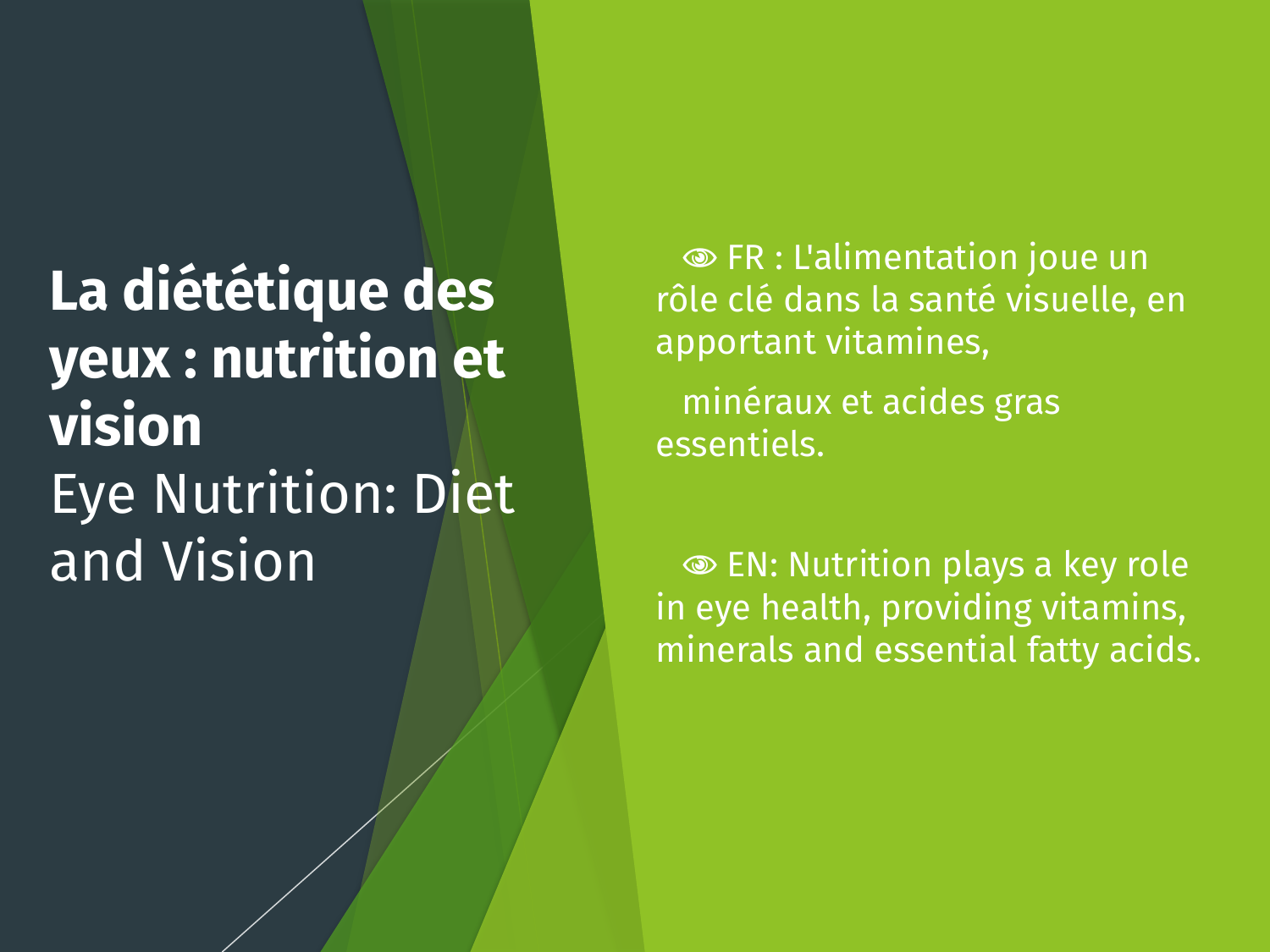

# La diététique des yeux : nutrition et vision
Eye Nutrition: Diet and Vision
👁️ FR : L'alimentation joue un rôle clé dans la santé visuelle, en apportant vitamines,
minéraux et acides gras essentiels.

👁️ EN: Nutrition plays a key role in eye health, providing vitamins, minerals and essential fatty acids.